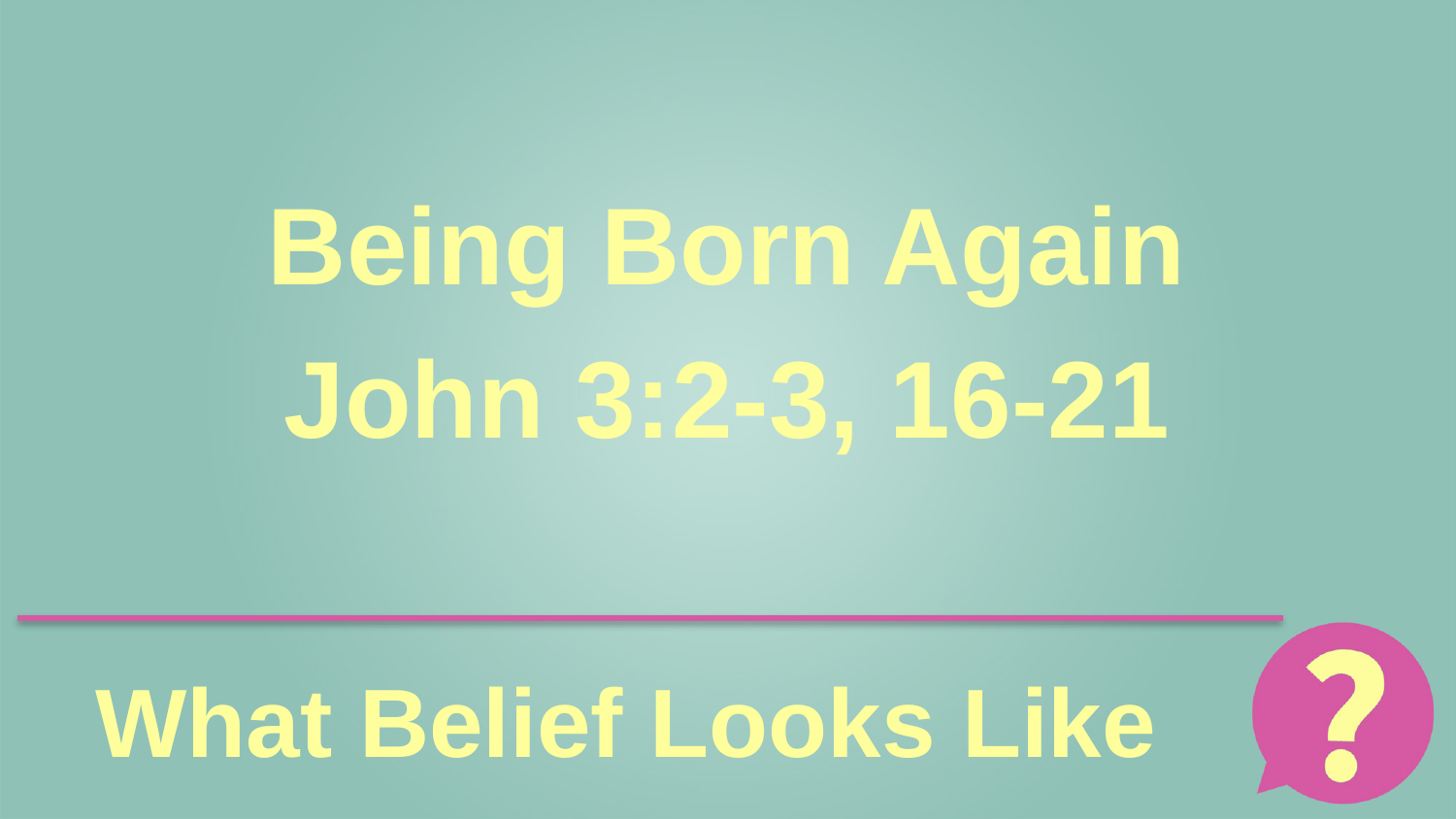

Being Born Again
John 3:2-3, 16-21
# What Belief Looks Like